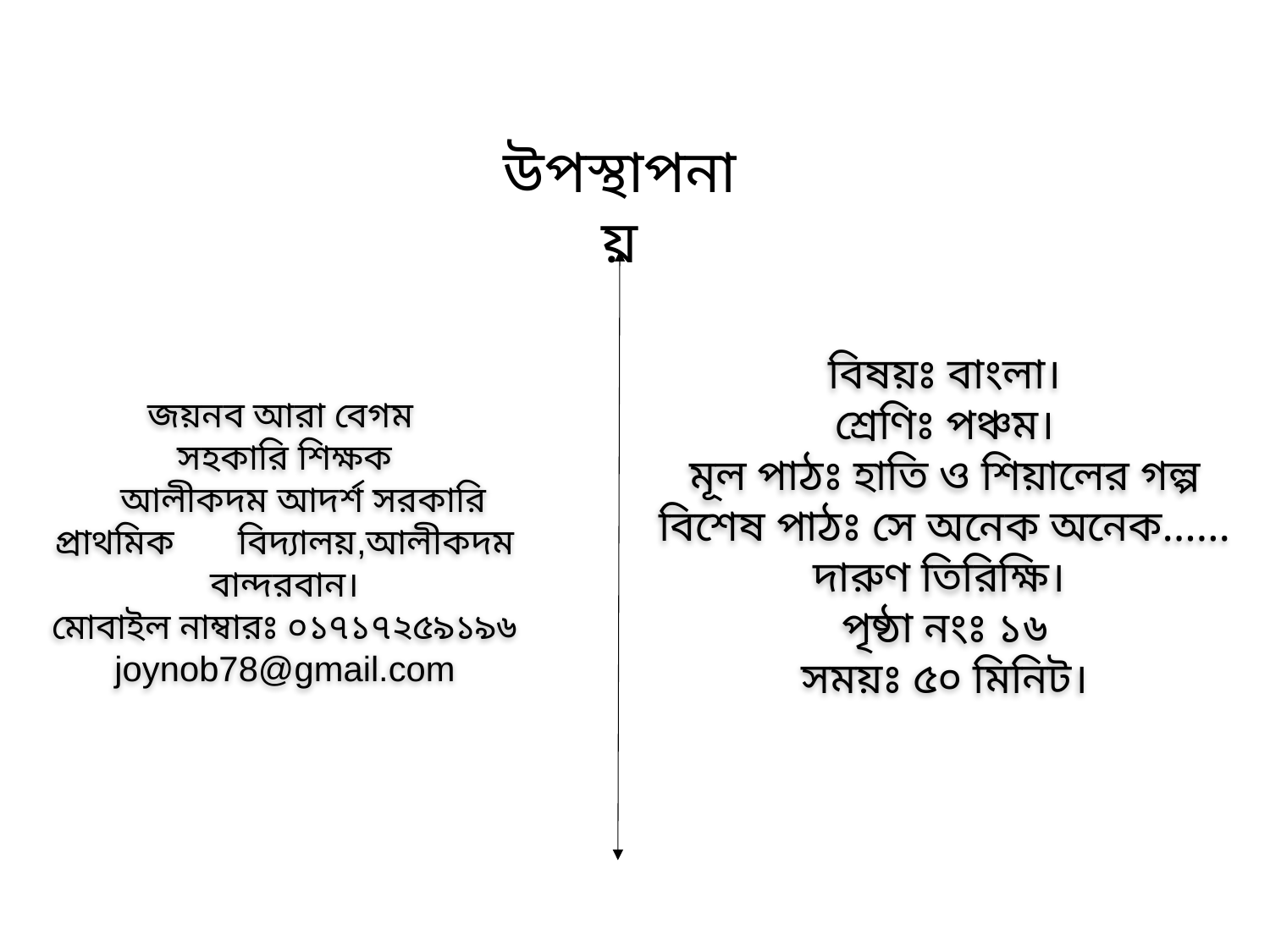

উপস্থাপনায়

জয়নব আরা বেগম
সহকারি শিক্ষক
    আলীকদম আদর্শ সরকারি প্রাথমিক       বিদ্যালয়,আলীকদম বান্দরবান।
মোবাইল নাম্বারঃ ০১৭১৭২৫৯১৯৬
joynob78@gmail.com
বিষয়ঃ বাংলা।
শ্রেণিঃ পঞ্চম।
মূল পাঠঃ হাতি ও শিয়ালের গল্প
বিশেষ পাঠঃ সে অনেক অনেক……দারুণ তিরিক্ষি।
পৃষ্ঠা নংঃ ১৬
সময়ঃ ৫০ মিনিট।